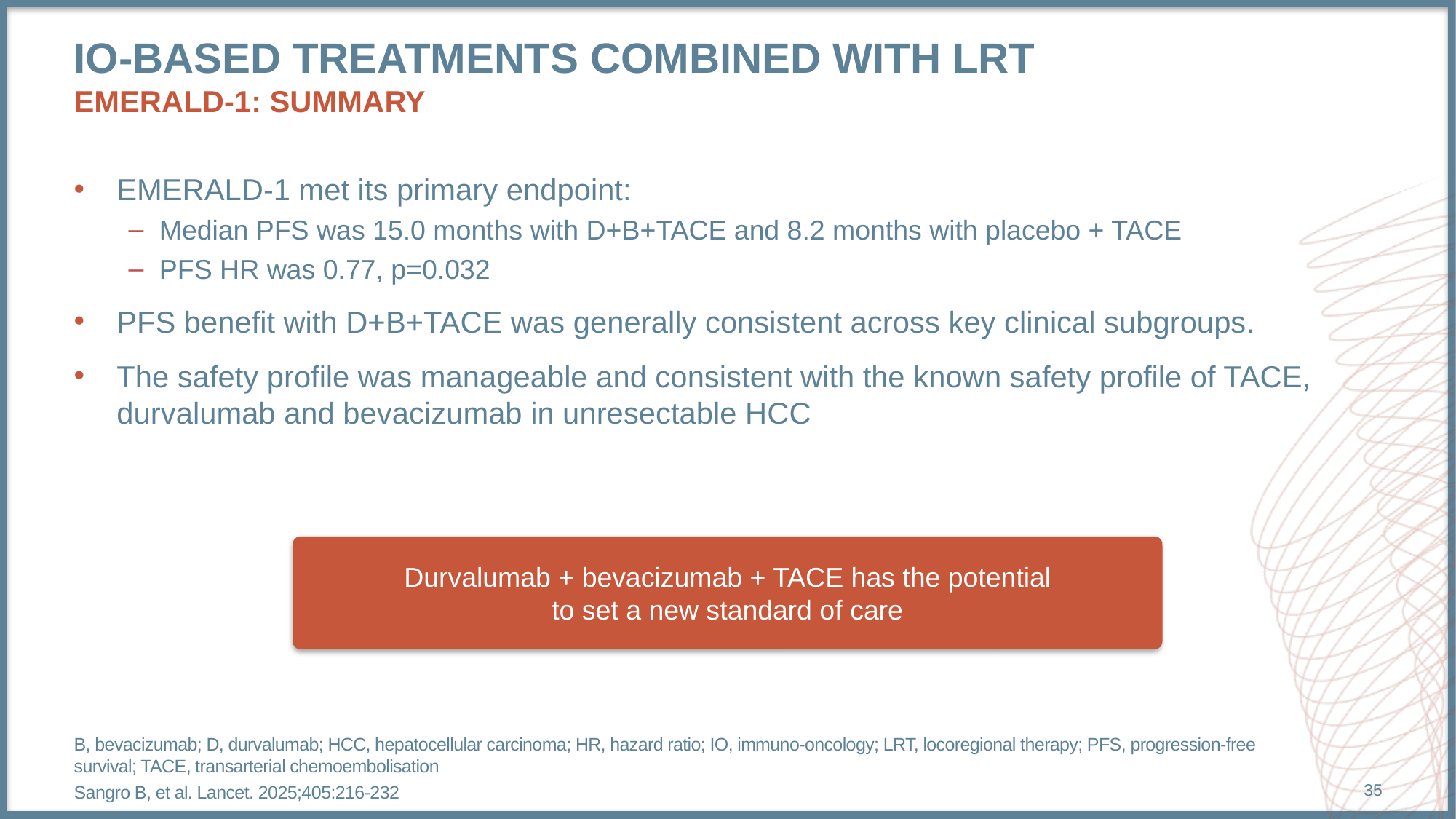

# IO-based treatments combined with LRT emerald-1: summary
EMERALD-1 met its primary endpoint:
Median PFS was 15.0 months with D+B+TACE and 8.2 months with placebo + TACE
PFS HR was 0.77, p=0.032
PFS benefit with D+B+TACE was generally consistent across key clinical subgroups.
The safety profile was manageable and consistent with the known safety profile of TACE, durvalumab and bevacizumab in unresectable HCC
Durvalumab + bevacizumab + TACE has the potential
to set a new standard of care
B, bevacizumab; D, durvalumab; HCC, hepatocellular carcinoma; HR, hazard ratio; IO, immuno-oncology; LRT, locoregional therapy; PFS, progression-free survival; TACE, transarterial chemoembolisation
Sangro B, et al. Lancet. 2025;405:216-232
35